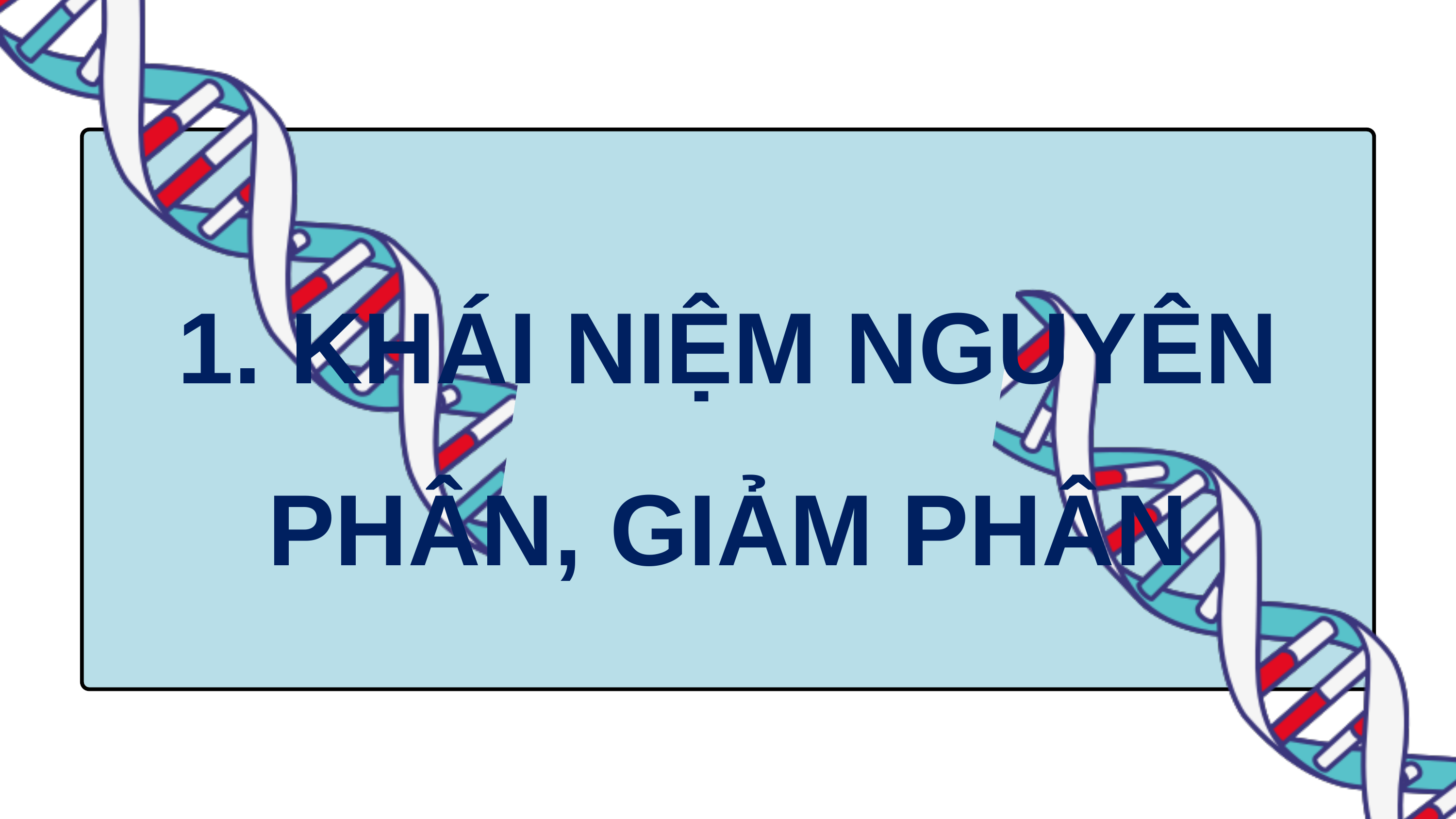

1. KHÁI NIỆM NGUYÊN PHÂN, GIẢM PHÂN